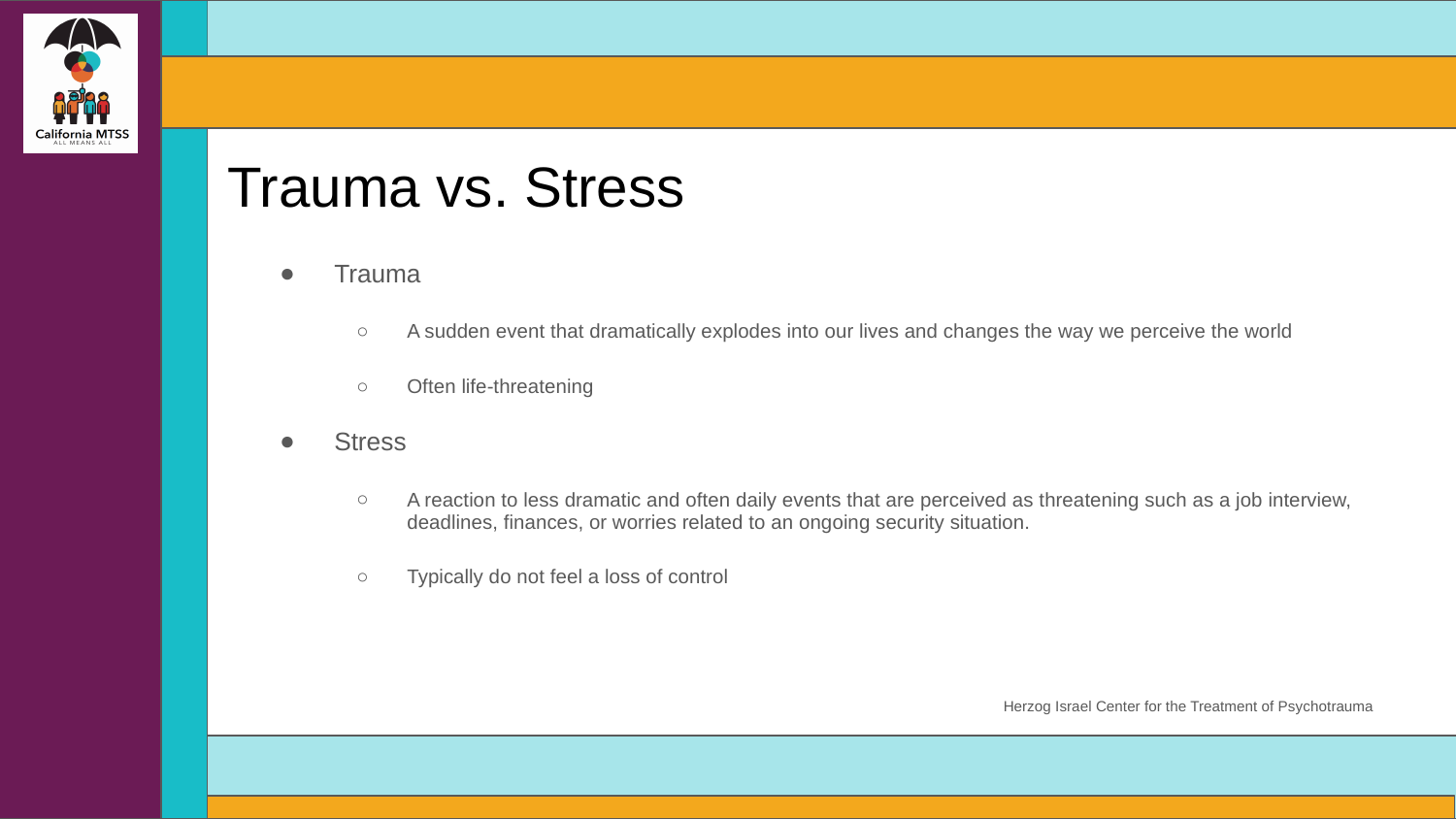

# Trauma vs. Stress
Trauma
A sudden event that dramatically explodes into our lives and changes the way we perceive the world
Often life-threatening

Stress
A reaction to less dramatic and often daily events that are perceived as threatening such as a job interview, deadlines, finances, or worries related to an ongoing security situation.
Typically do not feel a loss of control

                                                                                     			 Herzog Israel Center for the Treatment of Psychotrauma